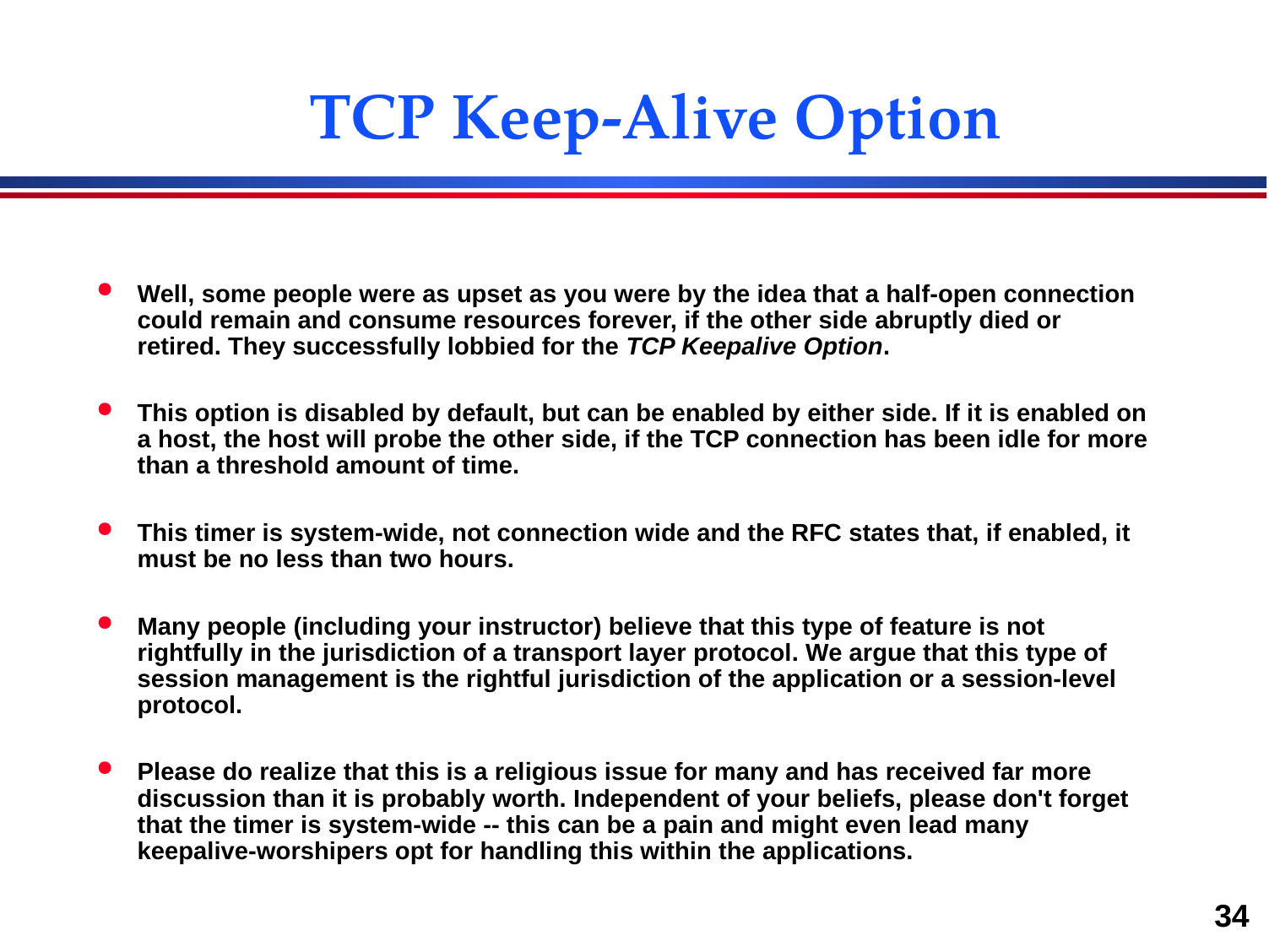

# TCP Keep-Alive Option
Well, some people were as upset as you were by the idea that a half-open connection could remain and consume resources forever, if the other side abruptly died or retired. They successfully lobbied for the TCP Keepalive Option.

This option is disabled by default, but can be enabled by either side. If it is enabled on a host, the host will probe the other side, if the TCP connection has been idle for more than a threshold amount of time.

This timer is system-wide, not connection wide and the RFC states that, if enabled, it must be no less than two hours.

Many people (including your instructor) believe that this type of feature is not rightfully in the jurisdiction of a transport layer protocol. We argue that this type of session management is the rightful jurisdiction of the application or a session-level protocol.

Please do realize that this is a religious issue for many and has received far more discussion than it is probably worth. Independent of your beliefs, please don't forget that the timer is system-wide -- this can be a pain and might even lead many keepalive-worshipers opt for handling this within the applications.